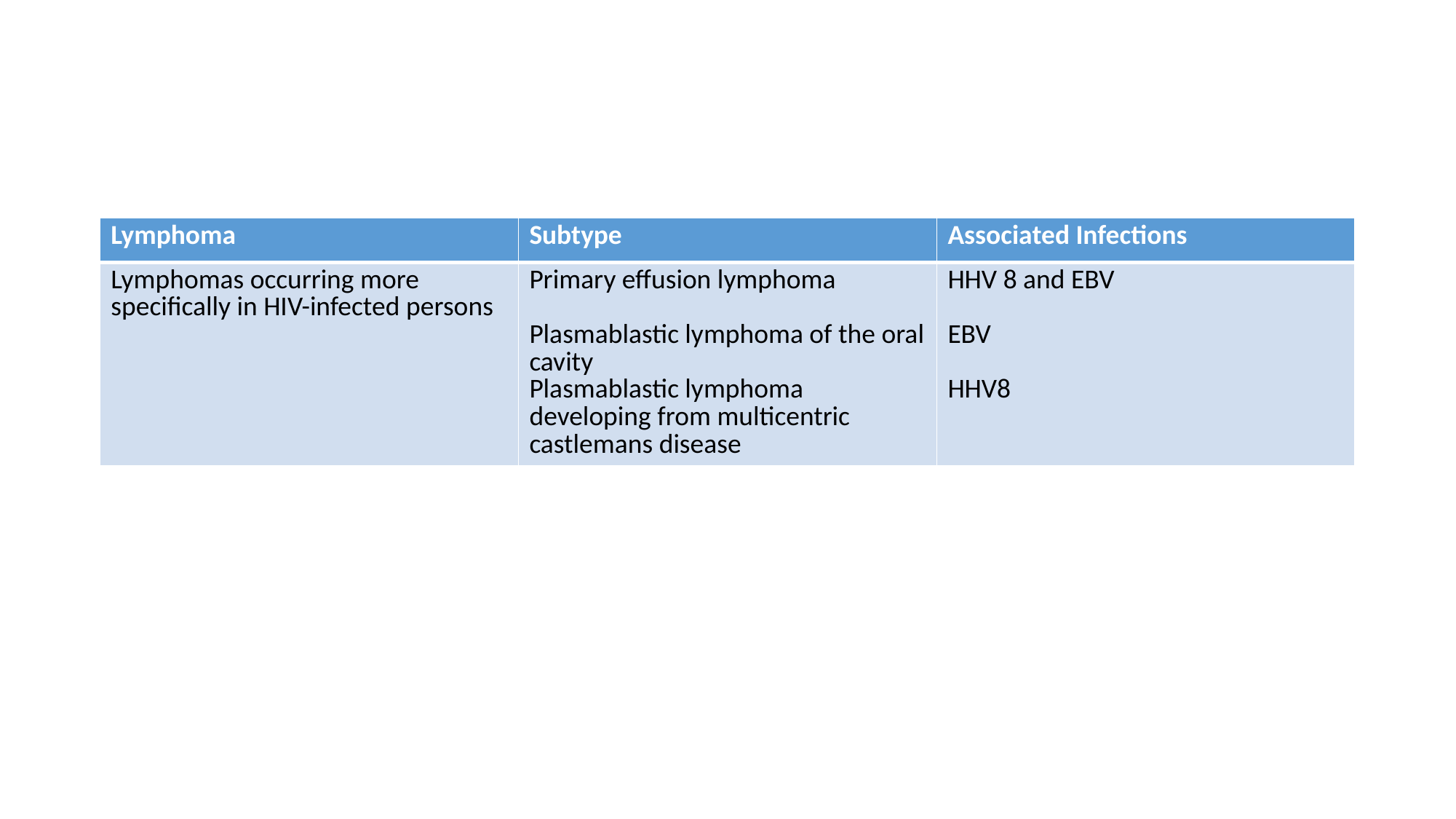

#
| Lymphoma | Subtype | Associated Infections |
| --- | --- | --- |
| Lymphomas occurring more specifically in HIV-infected persons | Primary effusion lymphoma Plasmablastic lymphoma of the oral cavity Plasmablastic lymphoma developing from multicentric castlemans disease | HHV 8 and EBV EBV HHV8 |